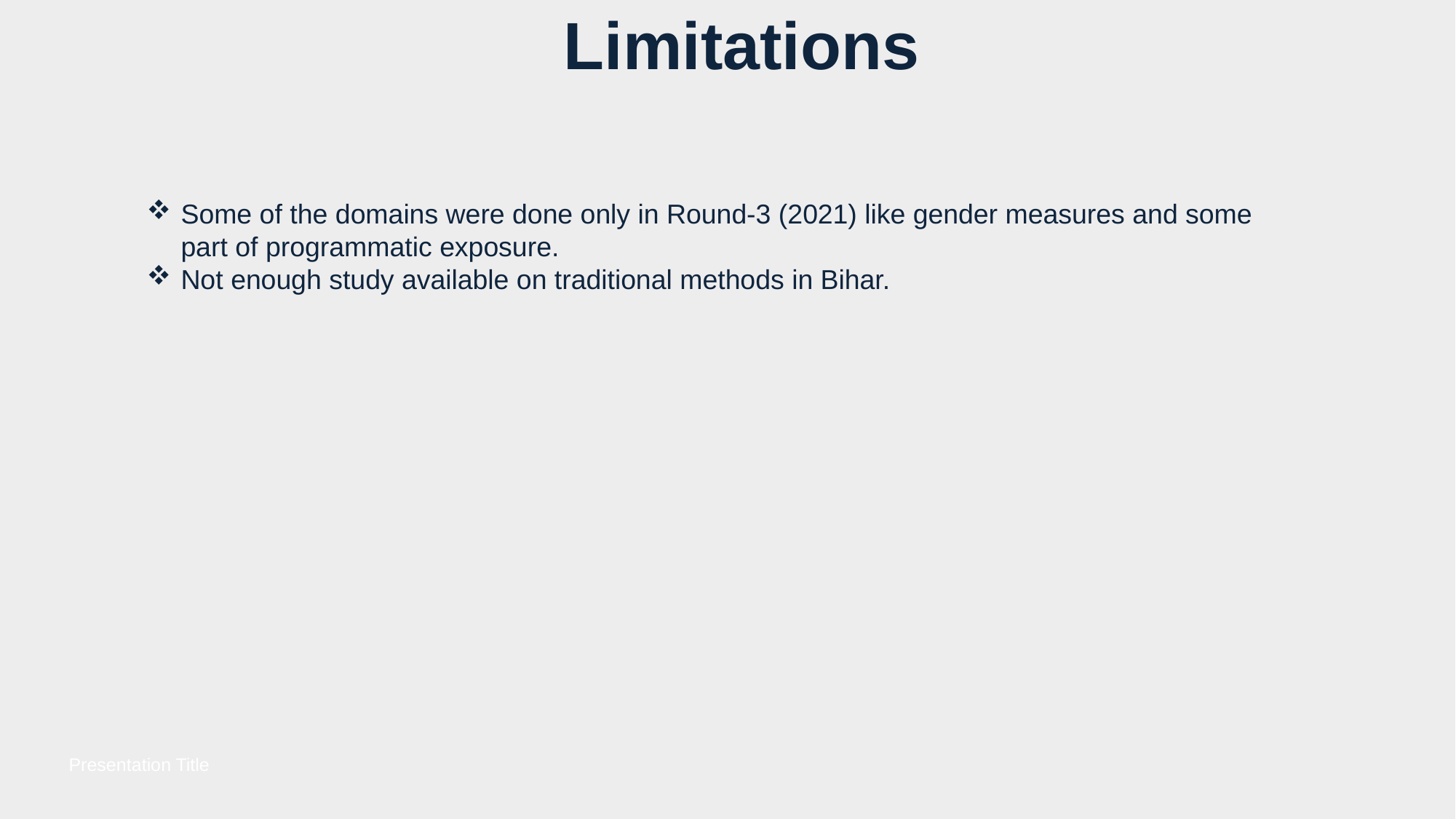

# Limitations
Some of the domains were done only in Round-3 (2021) like gender measures and some part of programmatic exposure.
Not enough study available on traditional methods in Bihar.
Presentation Title